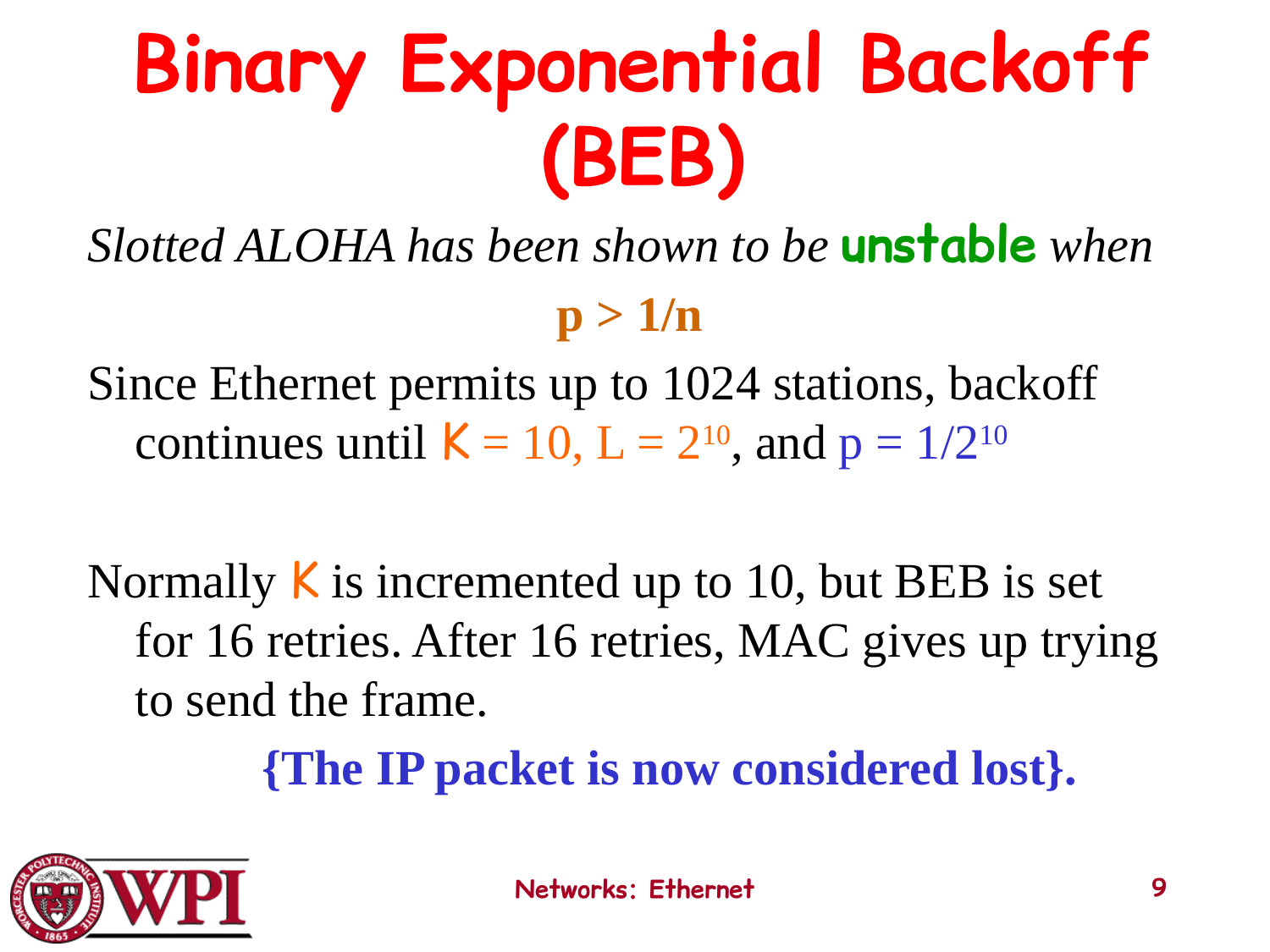

# Binary Exponential Backoff (BEB)
Slotted ALOHA has been shown to be unstable when
p > 1/n
Since Ethernet permits up to 1024 stations, backoff continues until K = 10, L = 210, and p = 1/210

Normally K is incremented up to 10, but BEB is set for 16 retries. After 16 retries, MAC gives up trying to send the frame.
		{The IP packet is now considered lost}.
9
Networks: Ethernet